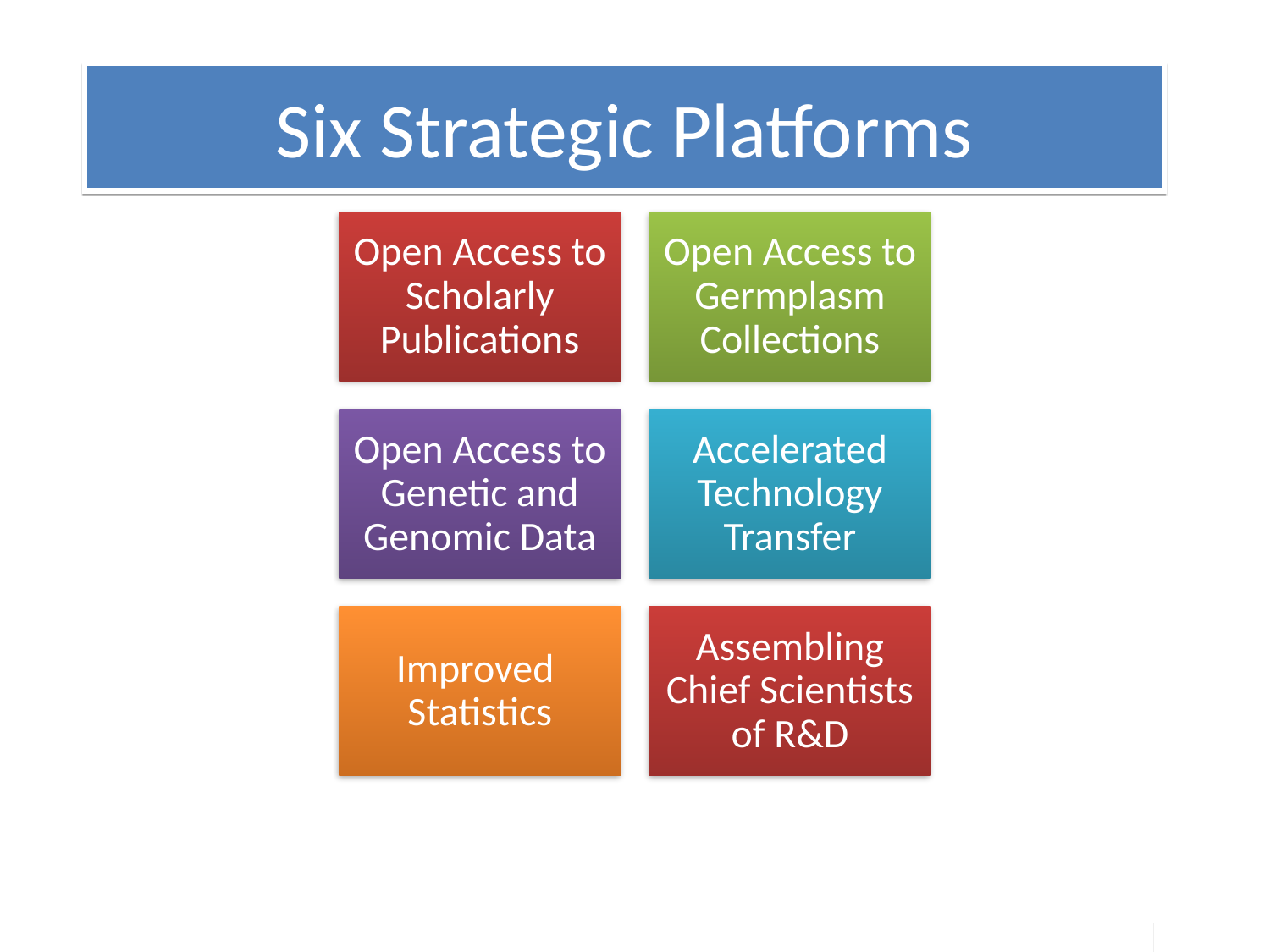

# Six Strategic Platforms
Open Access to Scholarly Publications
Open Access to Germplasm Collections
Open Access to Genetic and Genomic Data
Accelerated Technology Transfer
Improved  Statistics
Assembling Chief Scientists of R&D